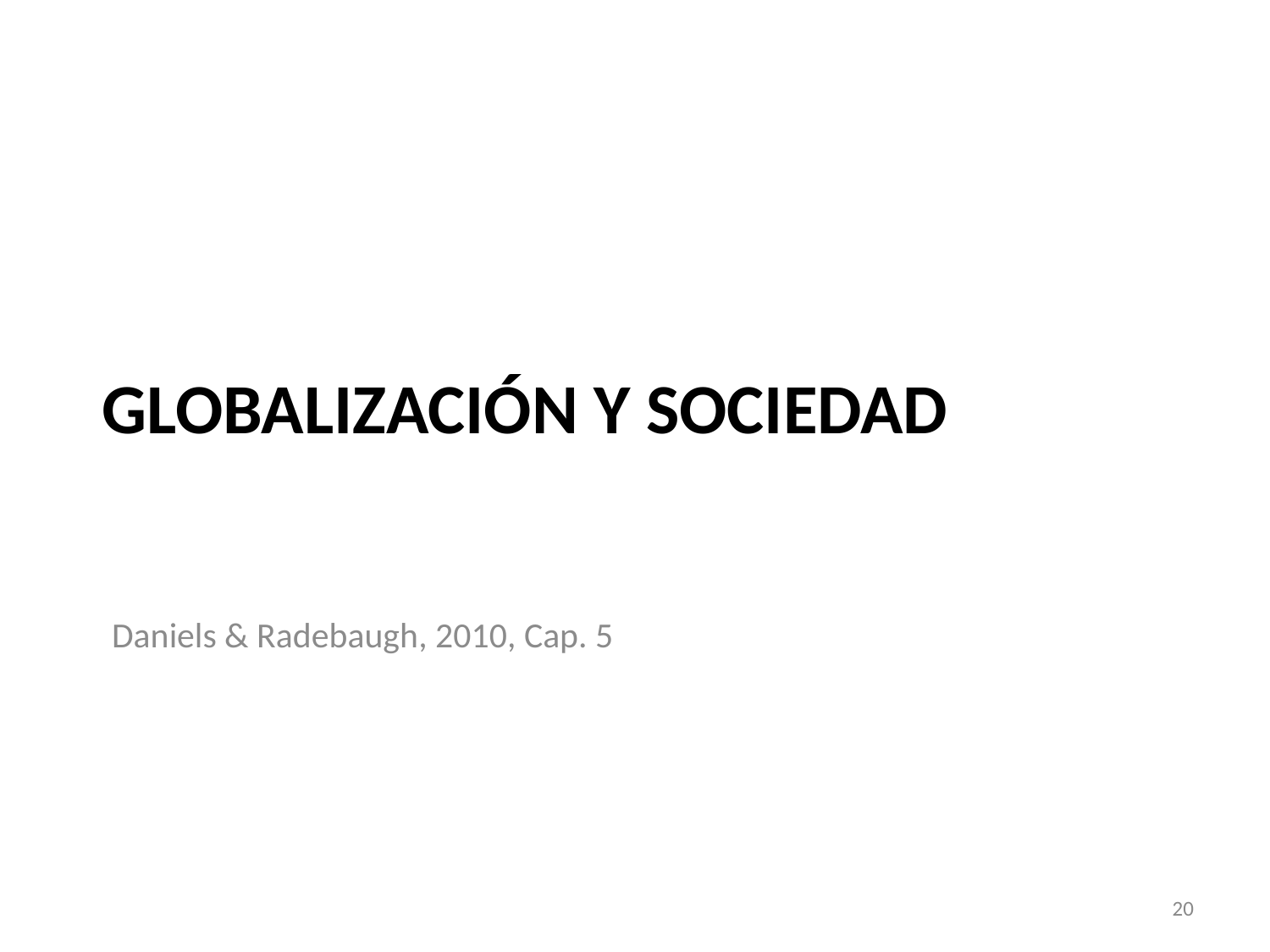

# Globalización y Sociedad
Daniels & Radebaugh, 2010, Cap. 5
20